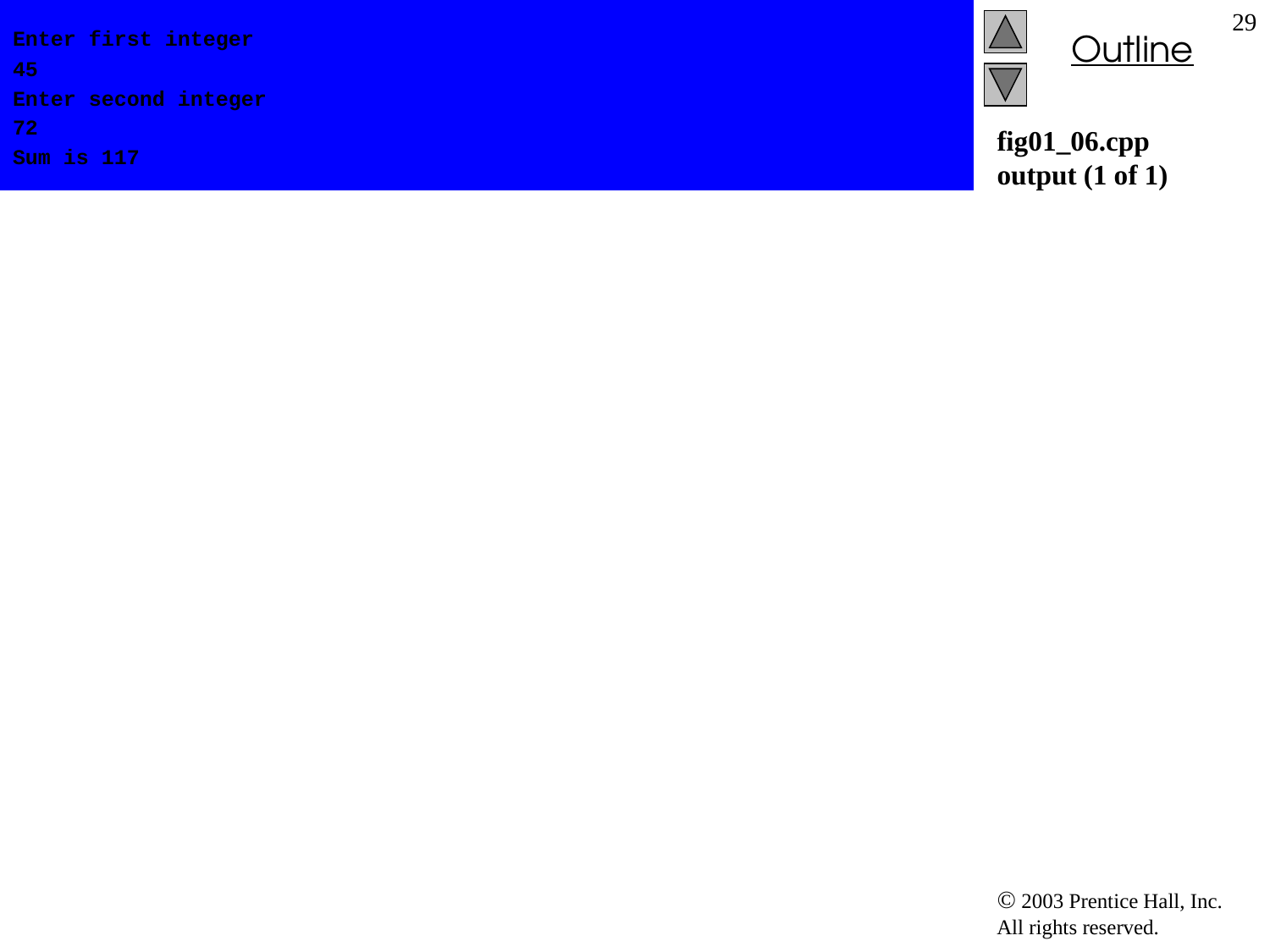

Enter first integer
45
Enter second integer
72
Sum is 117
29
# fig01_06.cpp output (1 of 1)